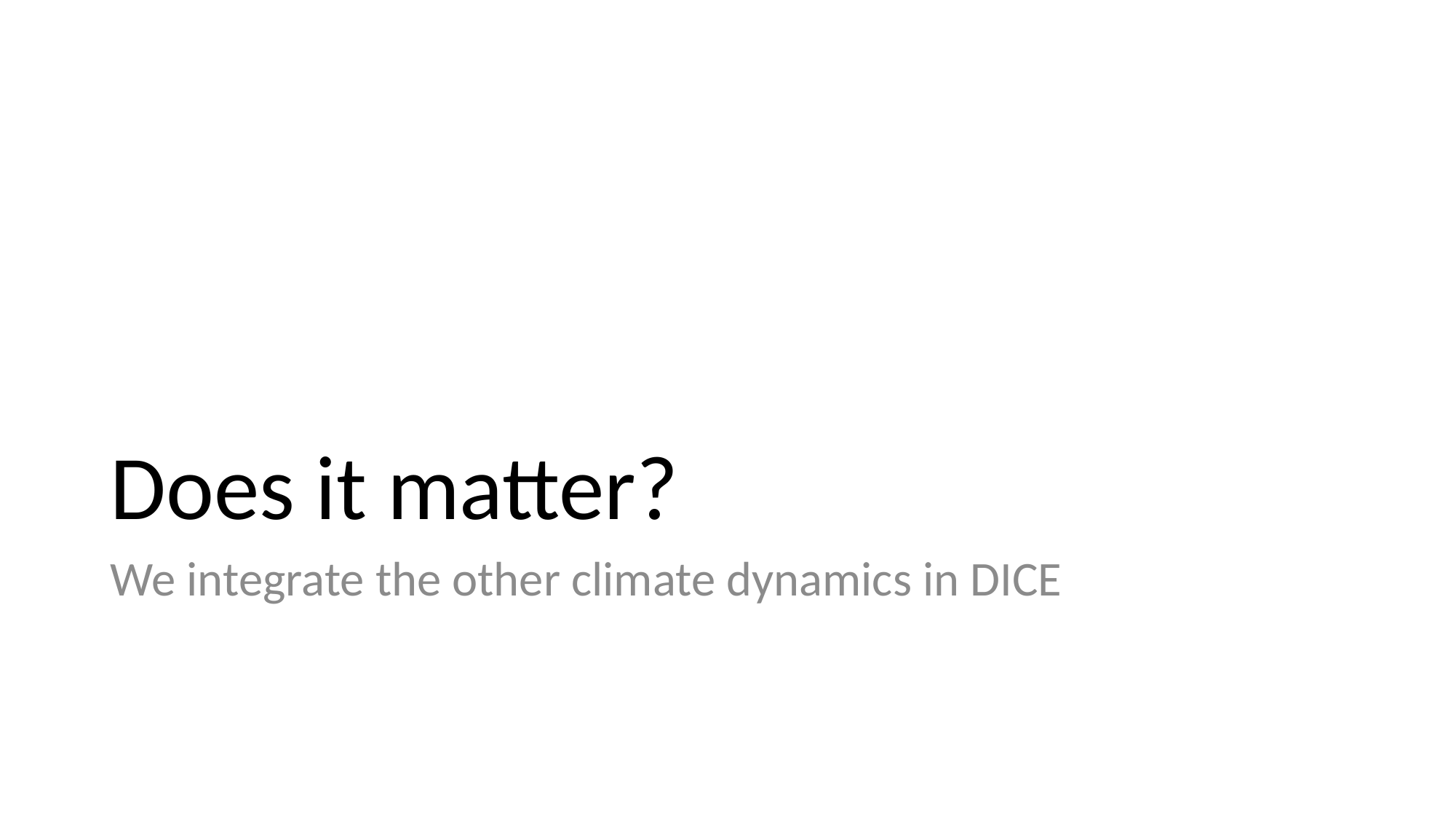

# Does it matter?
We integrate the other climate dynamics in DICE